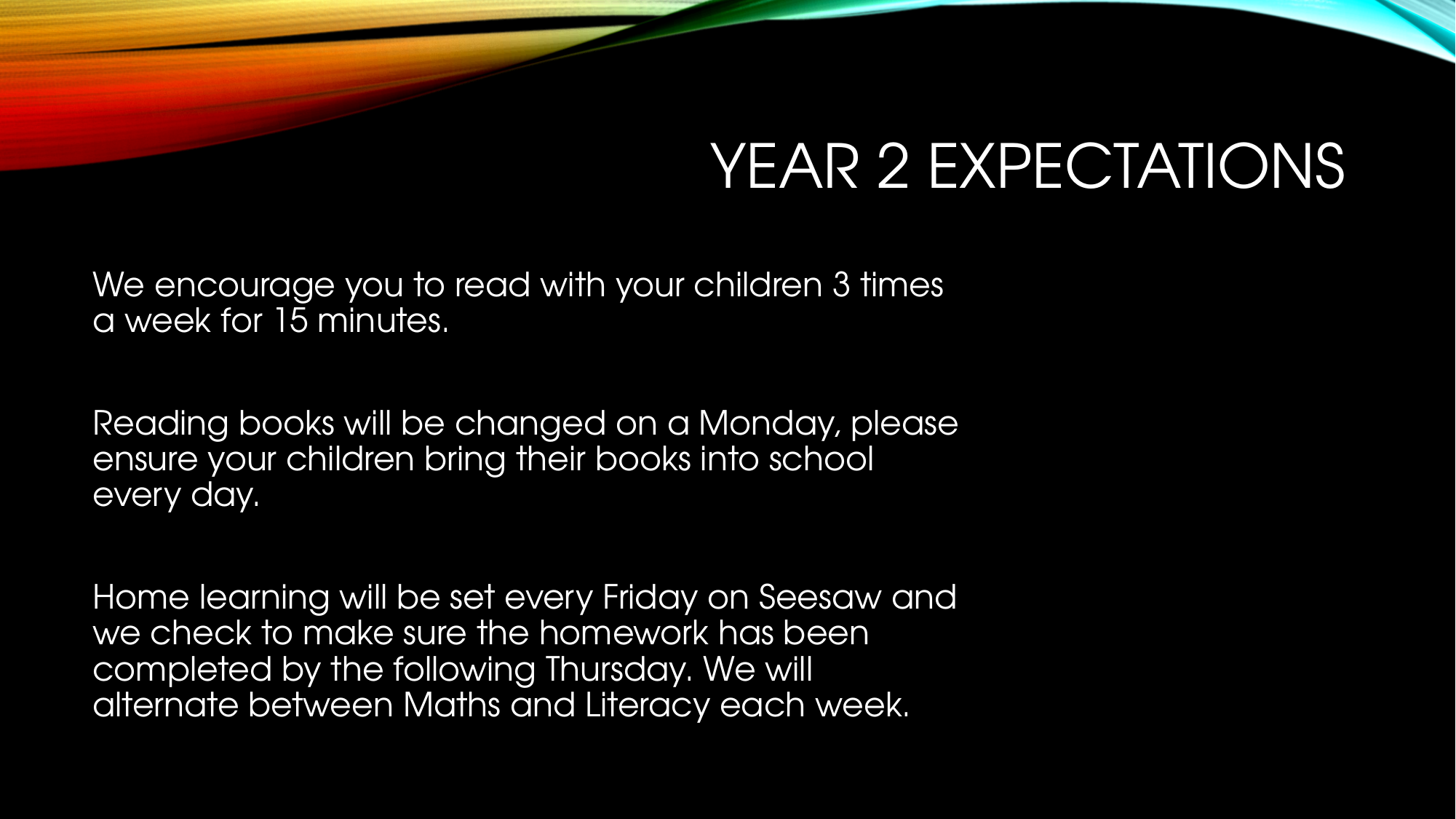

# Year 2 expectations
We encourage you to read with your children 3 times a week for 15 minutes.

Reading books will be changed on a Monday, please ensure your children bring their books into school every day.

Home learning will be set every Friday on Seesaw and we check to make sure the homework has been completed by the following Thursday. We will alternate between Maths and Literacy each week.